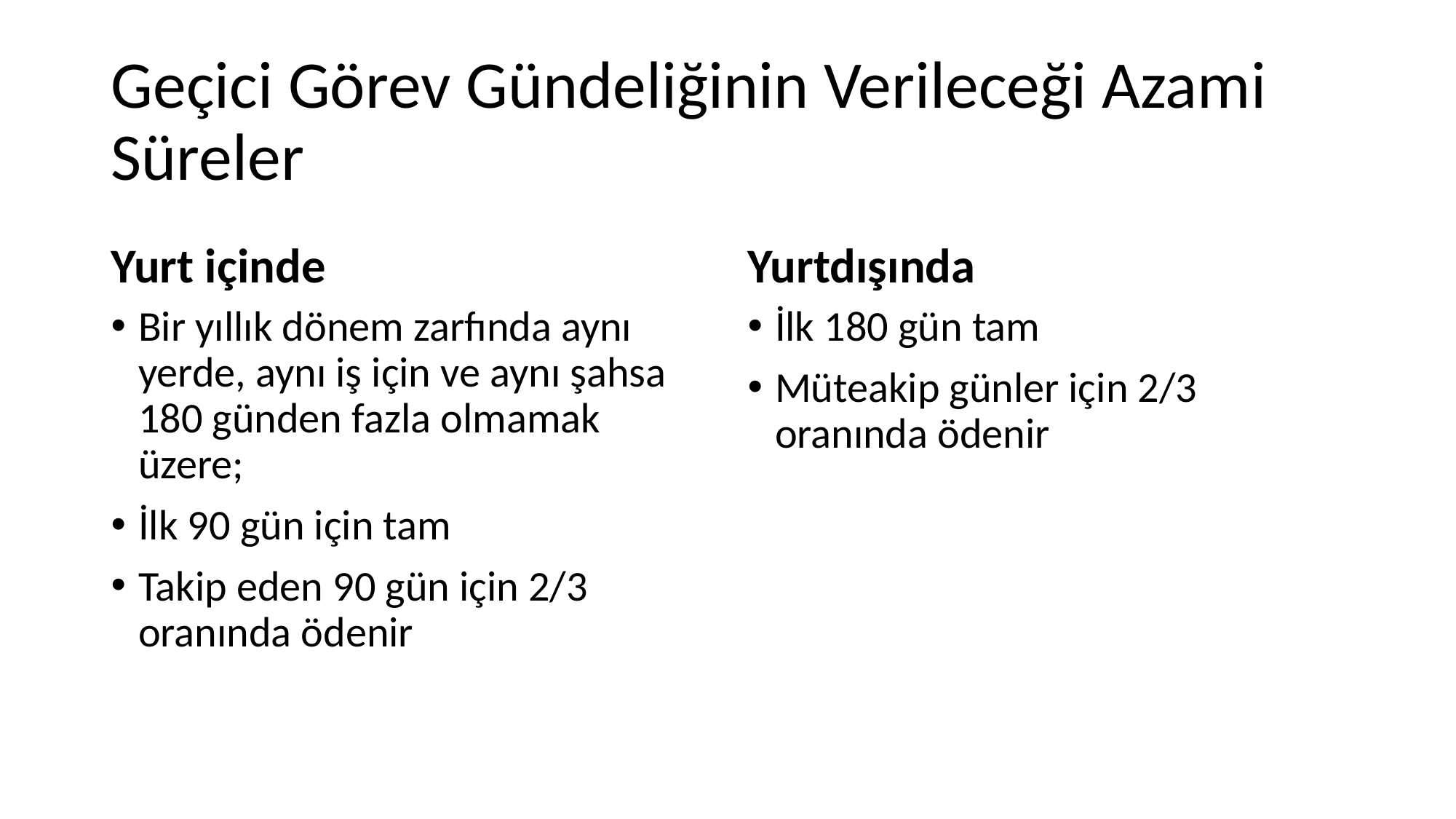

# Geçici Görev Gündeliğinin Verileceği Azami Süreler
Yurt içinde
Yurtdışında
Bir yıllık dönem zarfında aynı yerde, aynı iş için ve aynı şahsa 180 günden fazla olmamak üzere;
İlk 90 gün için tam
Takip eden 90 gün için 2/3 oranında ödenir

İlk 180 gün tam
Müteakip günler için 2/3 oranında ödenir